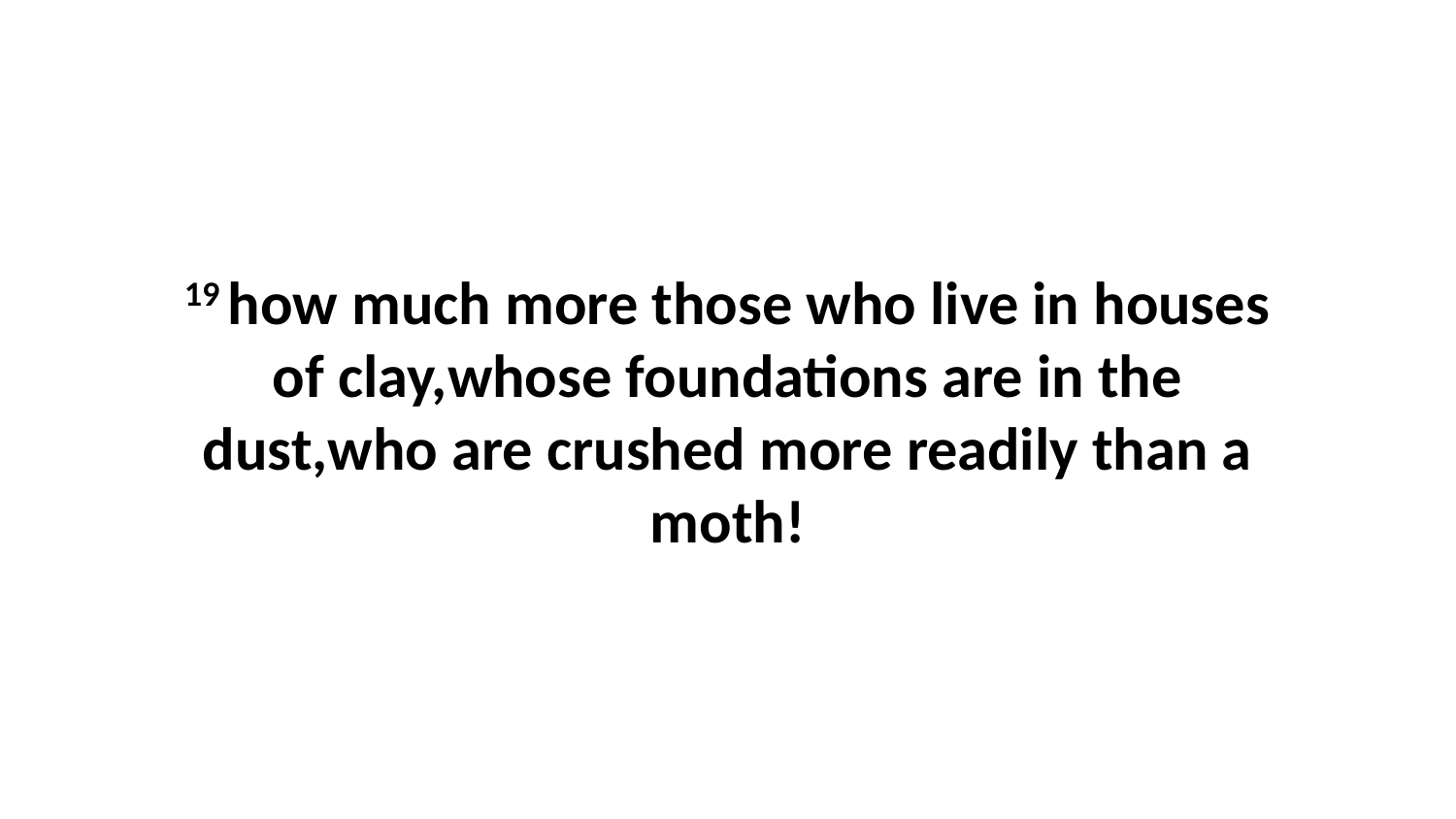

19 how much more those who live in houses of clay,whose foundations are in the dust,who are crushed more readily than a moth!